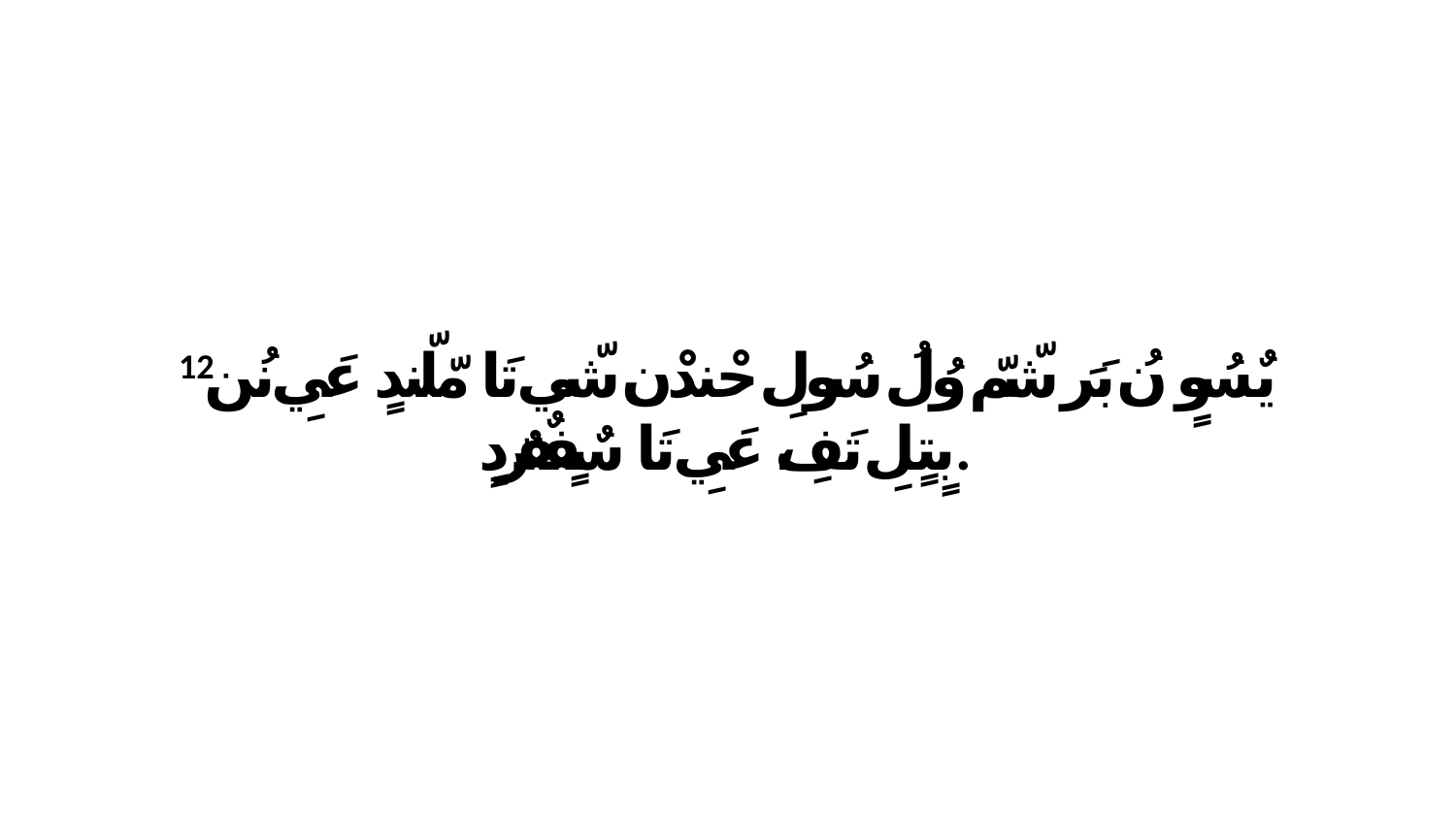

12 يٌسُوٍ نُ بَرَ شّمّ وُلُ سُولِ حْندْن شّي تَا مّلّندٍ عَيِ نُن بٍتٍلِ تَفِ، عَيِ تَا سٌفٍفٌرٌدٍ.